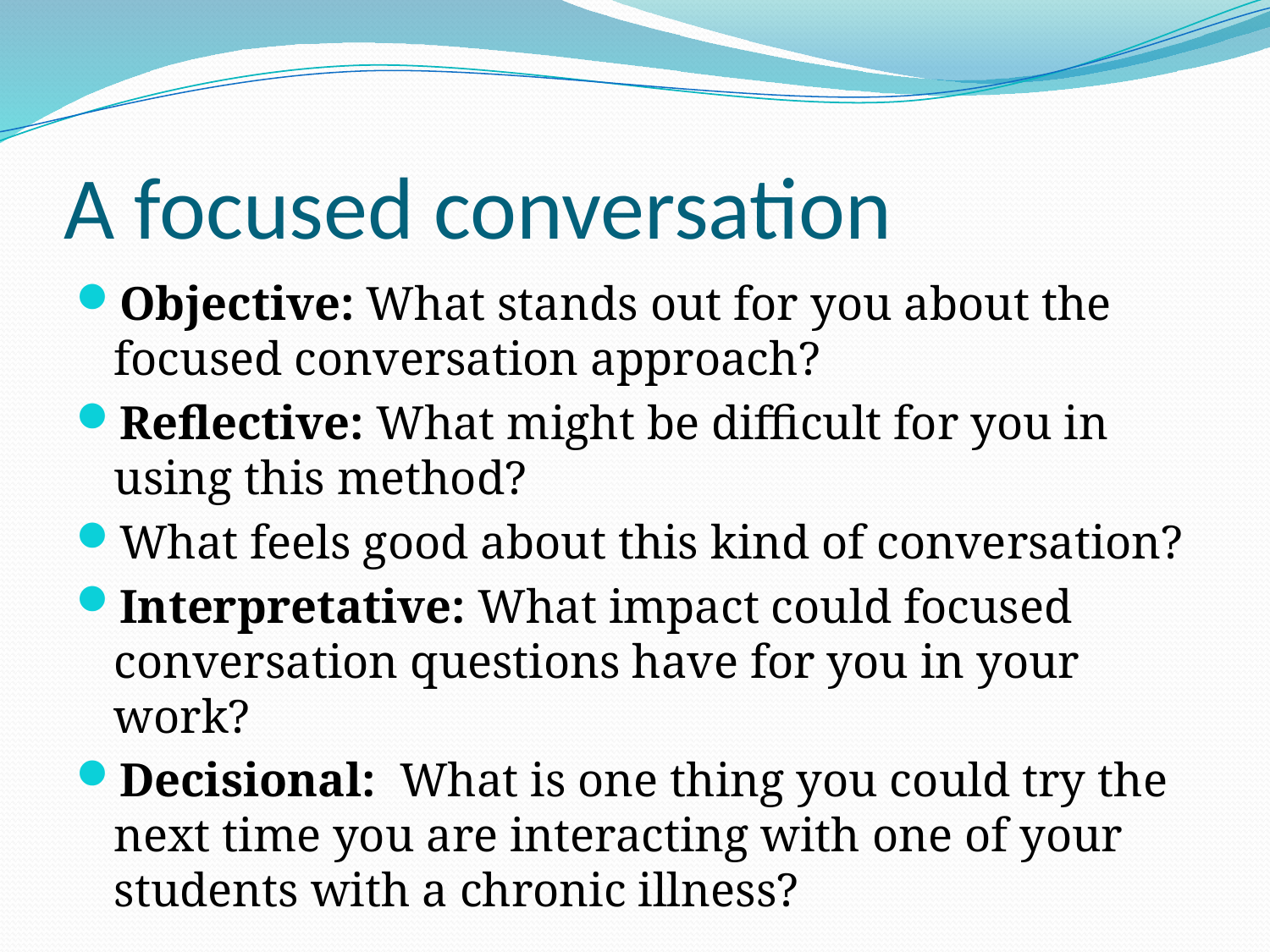

# A focused conversation
Objective: What stands out for you about the focused conversation approach?
Reflective: What might be difficult for you in using this method?
What feels good about this kind of conversation?
Interpretative: What impact could focused conversation questions have for you in your work?
Decisional:  What is one thing you could try the next time you are interacting with one of your students with a chronic illness?